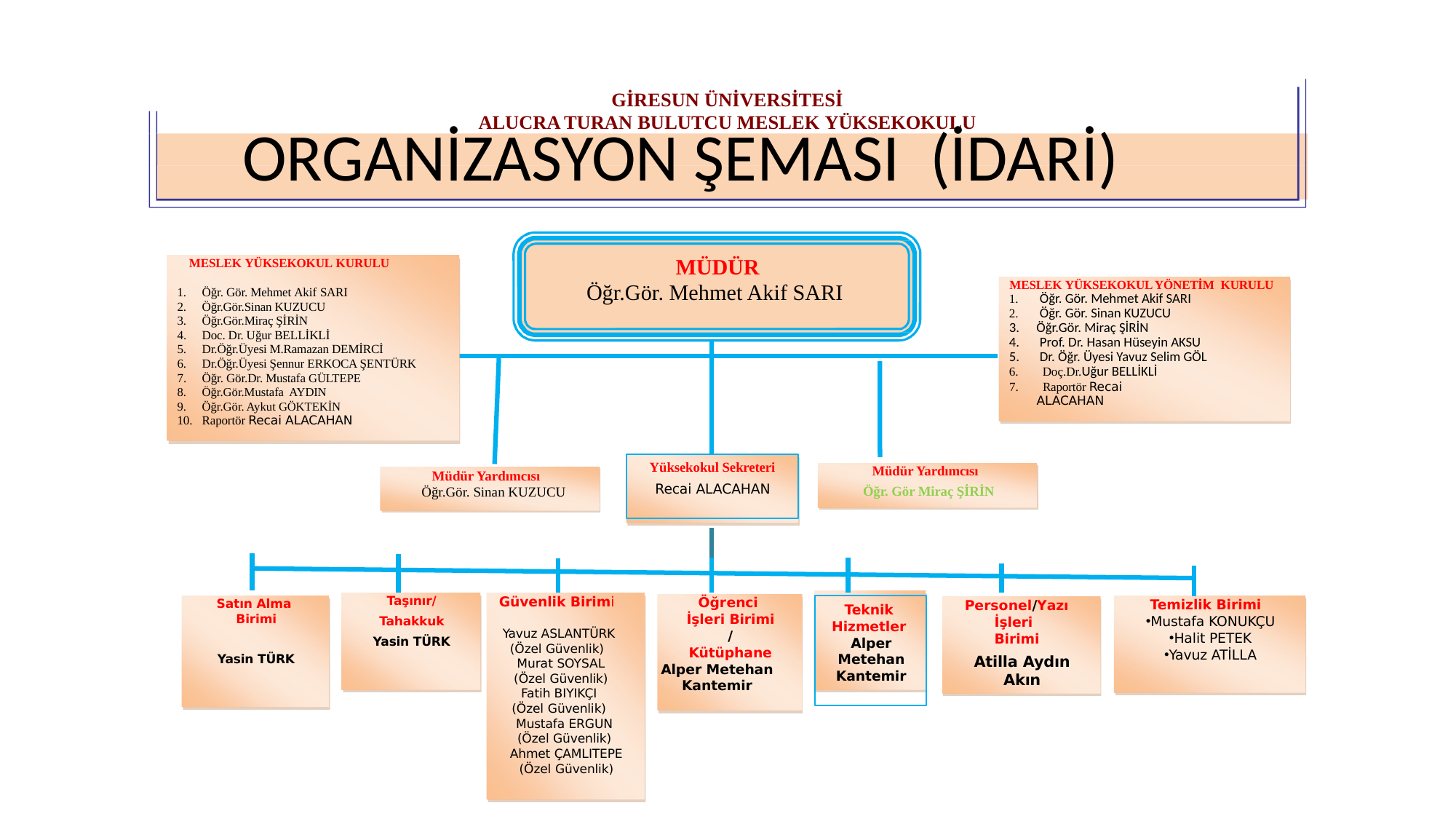

GİRESUN ÜNİVERSİTESİ
ALUCRA TURAN BULUTCU MESLEK YÜKSEKOKULU

# ORGANİZASYON ŞEMASI  (İDARİ)

MÜDÜR
Öğr.Gör. Mehmet Akif SARI
  MESLEK YÜKSEKOKUL KURULU

Öğr. Gör. Mehmet Akif SARI
Öğr.Gör.Sinan KUZUCU
Öğr.Gör.Miraç ŞİRİN
Doc. Dr. Uğur BELLİKLİ
Dr.Öğr.Üyesi M.Ramazan DEMİRCİ
Dr.Öğr.Üyesi Şennur ERKOCA ŞENTÜRK
Öğr. Gör.Dr. Mustafa GÜLTEPE
Öğr.Gör.Mustafa  AYDIN
Öğr.Gör. Aykut GÖKTEKİN
Raportör Recai ALACAHAN

MESLEK YÜKSEKOKUL YÖNETİM  KURULU
 Öğr. Gör. Mehmet Akif SARI
 Öğr. Gör. Sinan KUZUCU
Öğr.Gör. Miraç ŞİRİN
 Prof. Dr. Hasan Hüseyin AKSU
 Dr. Öğr. Üyesi Yavuz Selim GÖL
  Doç.Dr.Uğur BELLİKLİ
  Raportör Recai ALACAHAN

Yüksekokul Sekreteri
Recai ALACAHAN

Müdür Yardımcısı
Öğr. Gör Miraç ŞİRİN
               Müdür Yardımcısı
            Öğr.Gör. Sinan KUZUCU

Güvenlik Birimi

Yavuz ASLANTÜRK
(Özel Güvenlik)
 Murat SOYSAL
 (Özel Güvenlik)
Fatih BIYIKÇI
(Özel Güvenlik)
Mustafa ERGUN  (Özel Güvenlik)  Ahmet ÇAMLITEPE
(Özel Güvenlik)
Taşınır/
Tahakkuk
Yasin TÜRK

Öğrenci  İşleri Birimi / Kütüphane
Alper Metehan Kantemir
Satın Alma  Birimi

Yasin TÜRK
Teknik  Hizmetler  Alper Metehan Kantemir

Temizlik Birimi
Mustafa KONUKÇU
Halit PETEK
Yavuz ATİLLA
Personel/Yazı İşleri Birimi
Atilla Aydın Akın